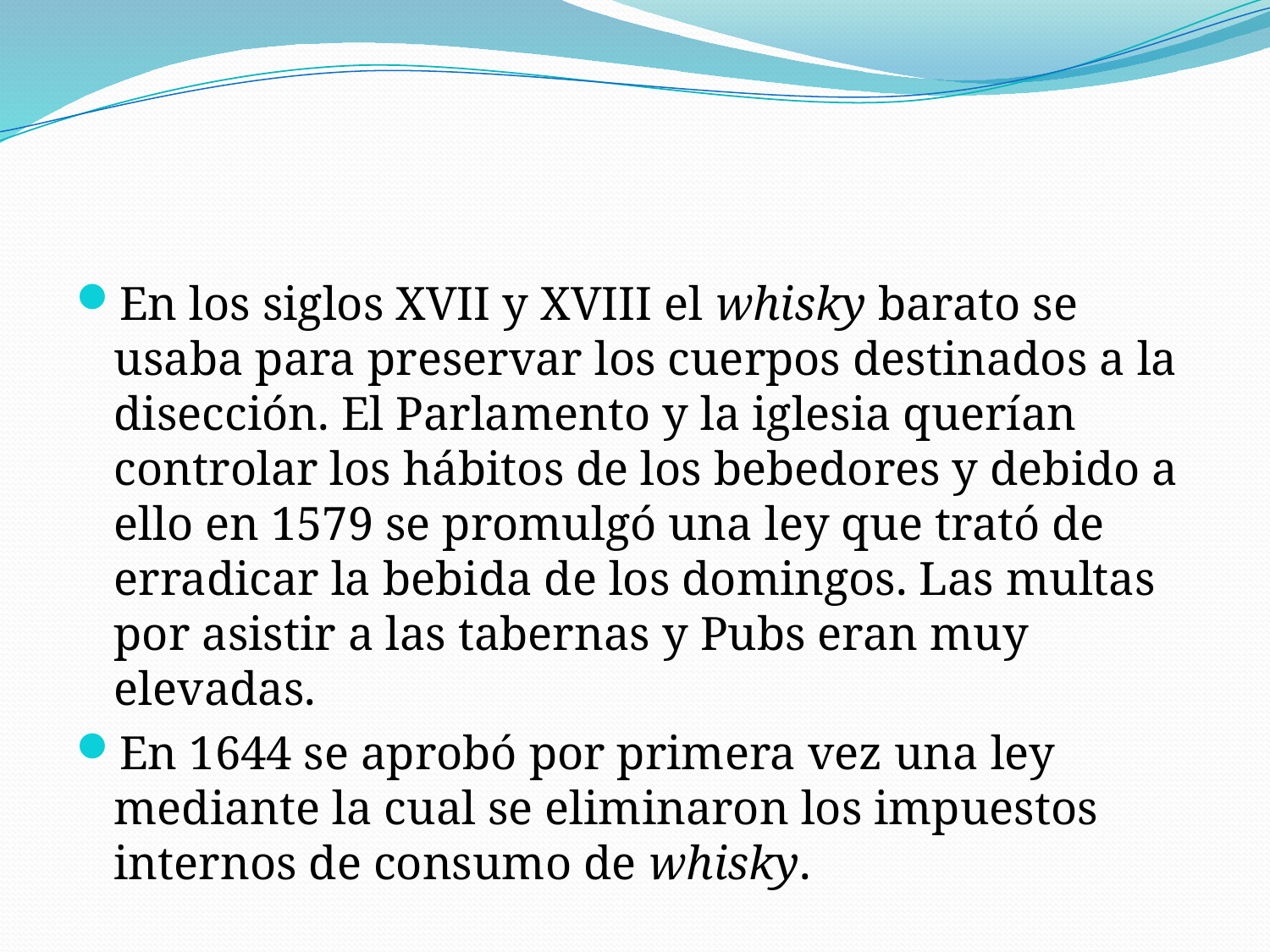

#
En los siglos XVII y XVIII el whisky barato se usaba para preservar los cuerpos destinados a la disección. El Parlamento y la iglesia querían controlar los hábitos de los bebedores y debido a ello en 1579 se promulgó una ley que trató de erradicar la bebida de los domingos. Las multas por asistir a las tabernas y Pubs eran muy elevadas.
En 1644 se aprobó por primera vez una ley mediante la cual se eliminaron los impuestos internos de consumo de whisky.